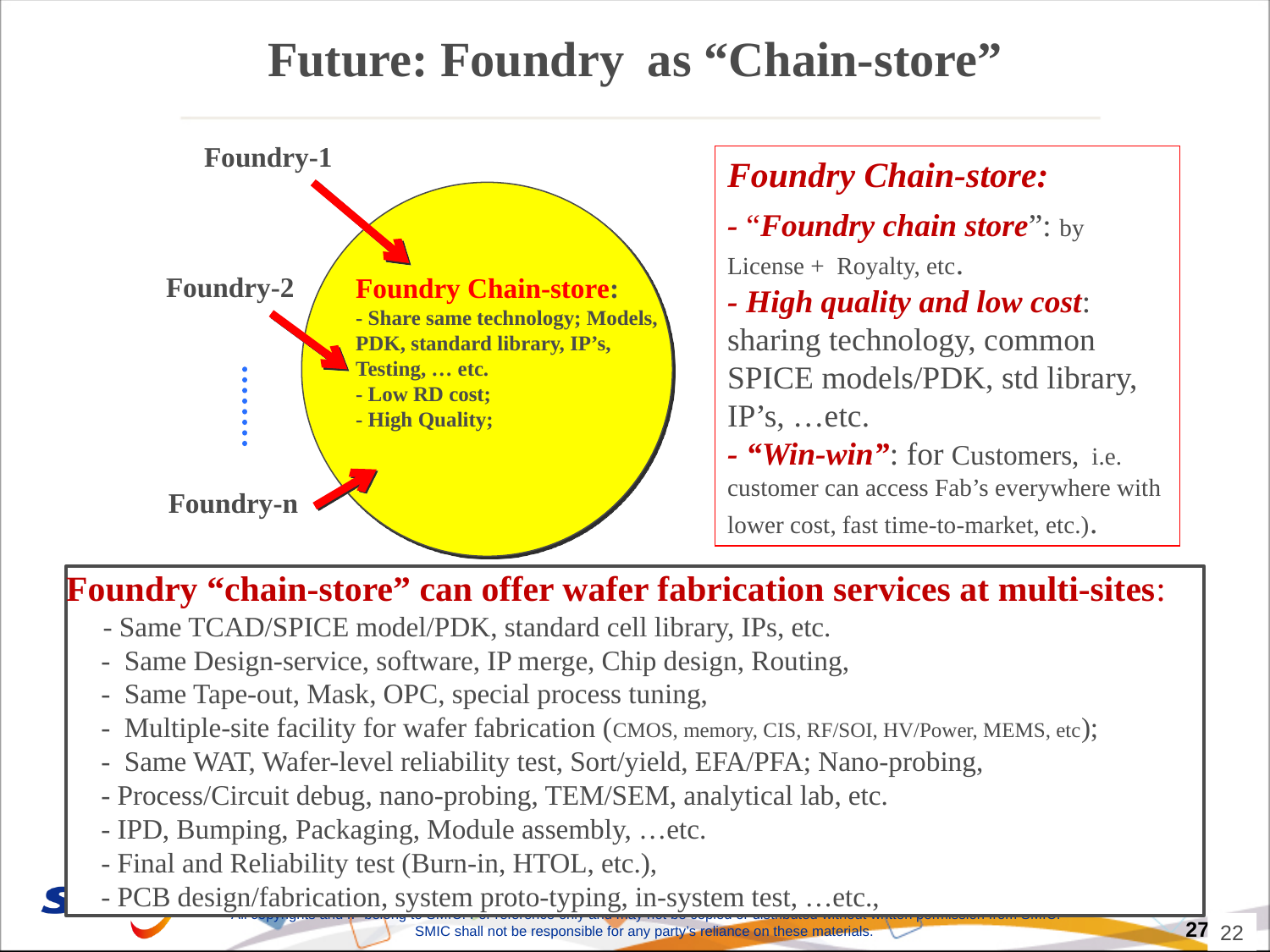

Future: Foundry  as “Chain-store”
Foundry-1

Foundry Chain-store:
- Share same technology; Models, PDK, standard library, IP’s, Testing, … etc.
- Low RD cost;
- High Quality;
Foundry-2
Foundry-n
Foundry Chain-store:
- “Foundry chain store”: by License +  Royalty, etc.
- High quality and low cost: sharing technology, common SPICE models/PDK, std library, IP’s, …etc.
- “Win-win”: for Customers,  i.e. customer can access Fab’s everywhere with lower cost, fast time-to-market, etc.).
Foundry “chain-store” can offer wafer fabrication services at multi-sites:
      - Same TCAD/SPICE model/PDK, standard cell library, IPs, etc.
     -  Same Design-service, software, IP merge, Chip design, Routing,
     -  Same Tape-out, Mask, OPC, special process tuning,
     -  Multiple-site facility for wafer fabrication (CMOS, memory, CIS, RF/SOI, HV/Power, MEMS, etc);
     -  Same WAT, Wafer-level reliability test, Sort/yield, EFA/PFA; Nano-probing,
     - Process/Circuit debug, nano-probing, TEM/SEM, analytical lab, etc.
     - IPD, Bumping, Packaging, Module assembly, …etc.
     - Final and Reliability test (Burn-in, HTOL, etc.),
     - PCB design/fabrication, system proto-typing, in-system test, …etc.,
22